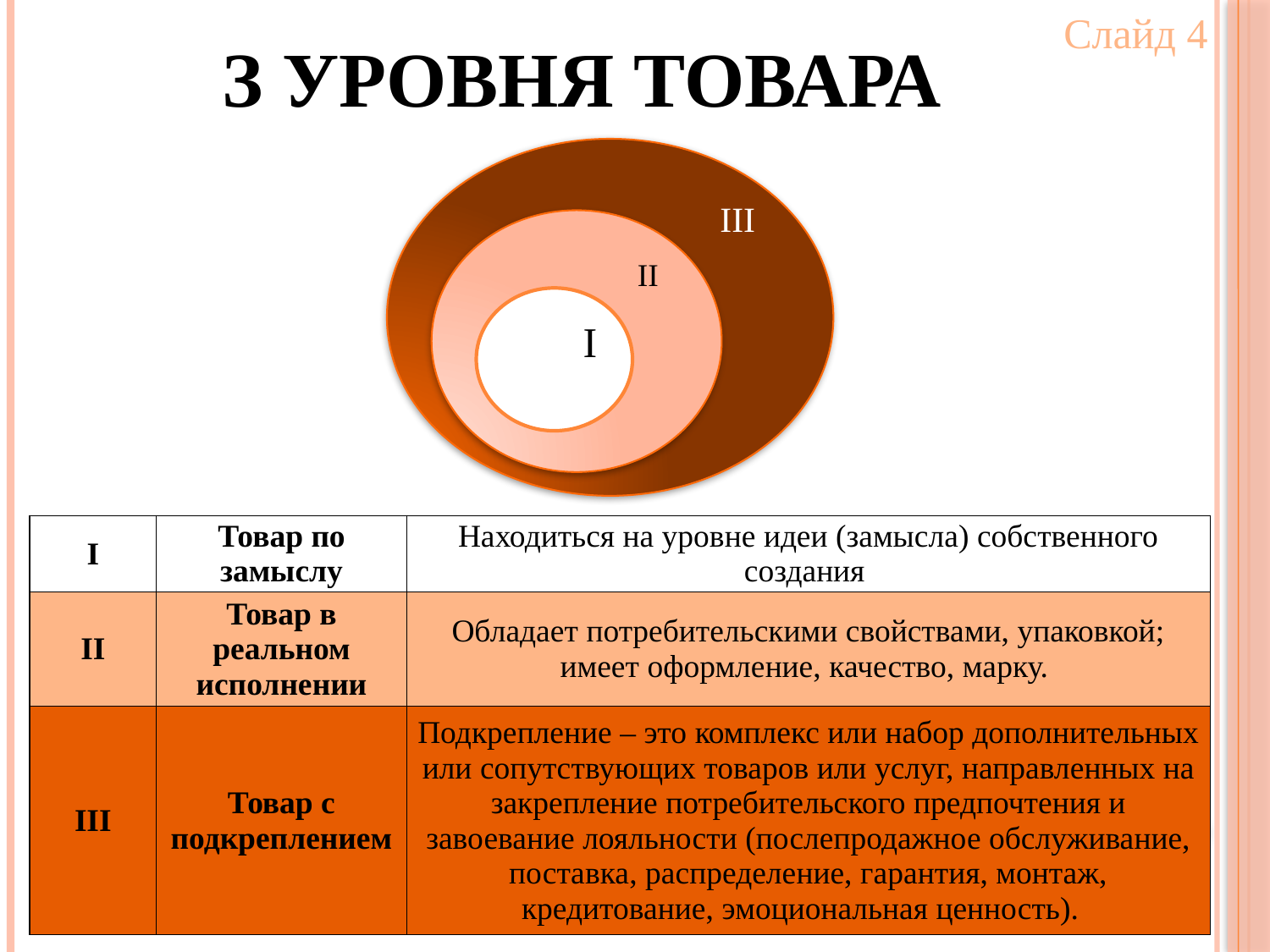

Слайд 4
# З уровня товара
III
                     II
II
I
| I | Товар по замыслу | Находиться на уровне идеи (замысла) собственного создания |
| --- | --- | --- |
| II | Товар в реальном исполнении | Обладает потребительскими свойствами, упаковкой; имеет оформление, качество, марку. |
| III | Товар с подкреплением | Подкрепление – это комплекс или набор дополнительных или сопутствующих товаров или услуг, направленных на закрепление потребительского предпочтения и завоевание лояльности (послепродажное обслуживание, поставка, распределение, гарантия, монтаж, кредитование, эмоциональная ценность). |